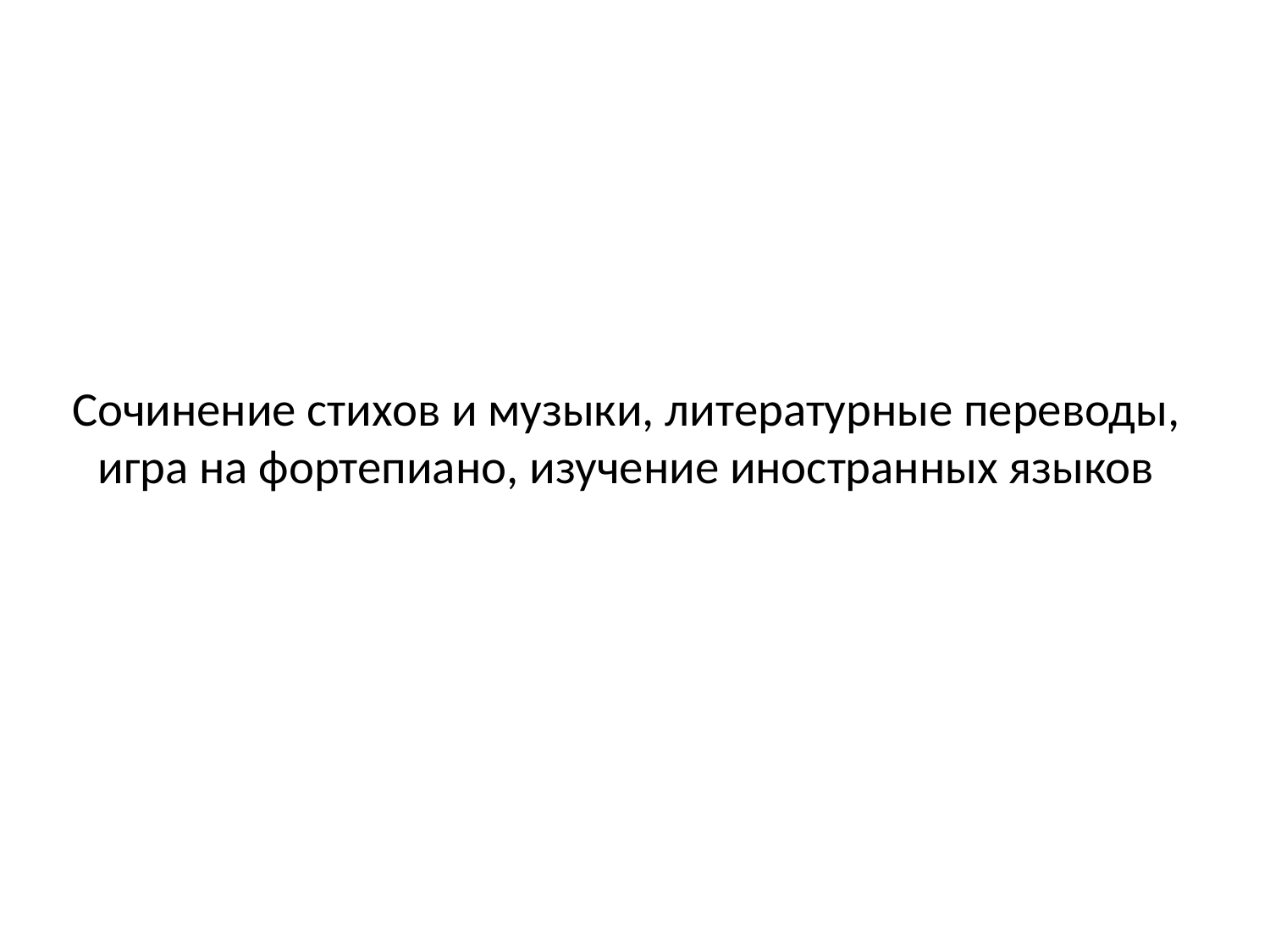

# Сочинение стихов и музыки, литературные переводы, игра на фортепиано, изучение иностранных языков